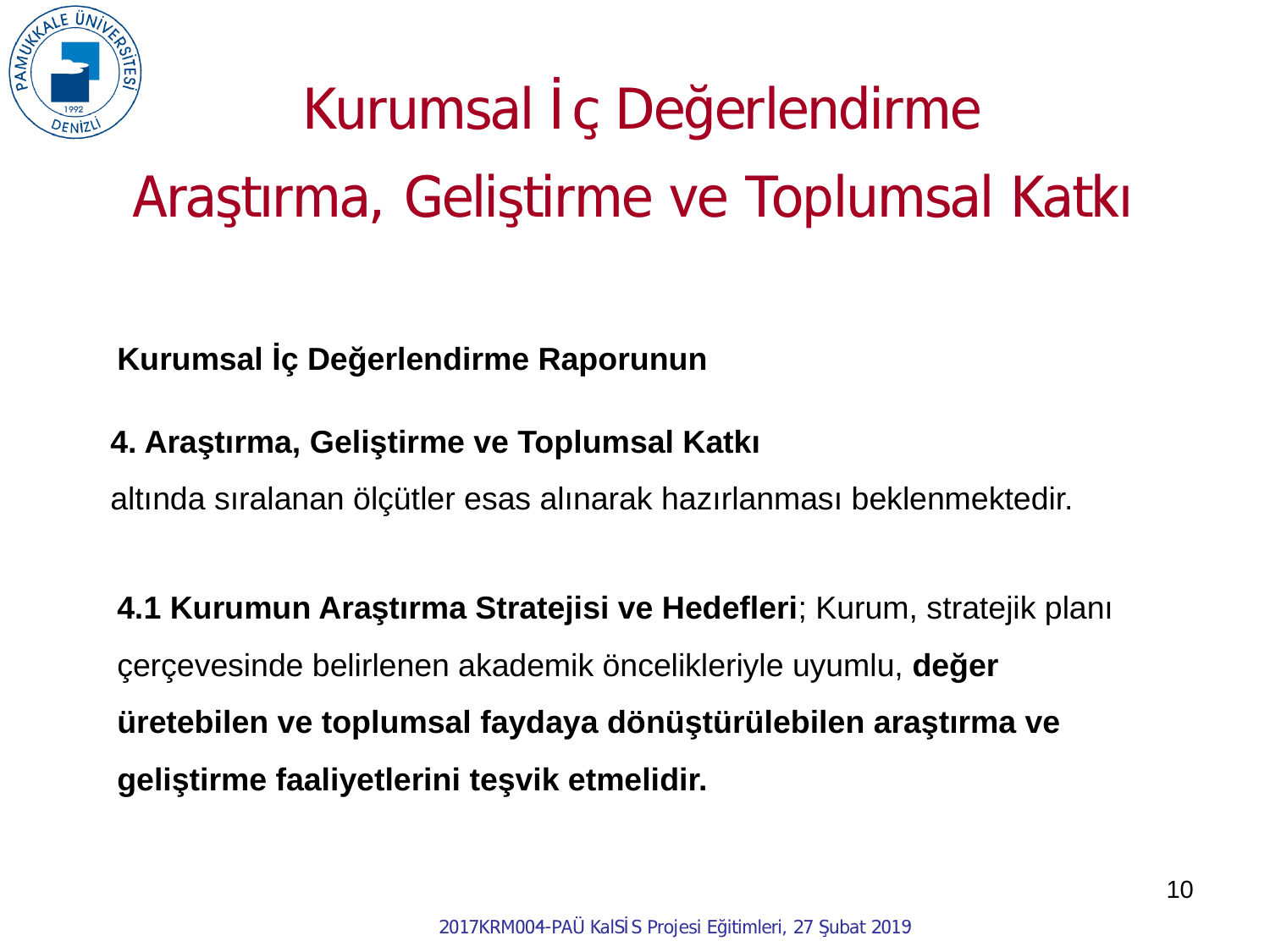

Kurumsal İç Değerlendirme
Araştırma, Geliştirme ve Toplumsal Katkı
Kurumsal İç Değerlendirme Raporunun
4. Araştırma, Geliştirme ve Toplumsal Katkı
altında sıralanan ölçütler esas alınarak hazırlanması beklenmektedir.
4.1 Kurumun Araştırma Stratejisi ve Hedefleri; Kurum, stratejik planı çerçevesinde belirlenen akademik öncelikleriyle uyumlu, değer üretebilen ve toplumsal faydaya dönüştürülebilen araştırma ve geliştirme faaliyetlerini teşvik etmelidir.
10
2017KRM004-PAÜ KalSİS Projesi Eğitimleri, 27 Şubat 2019